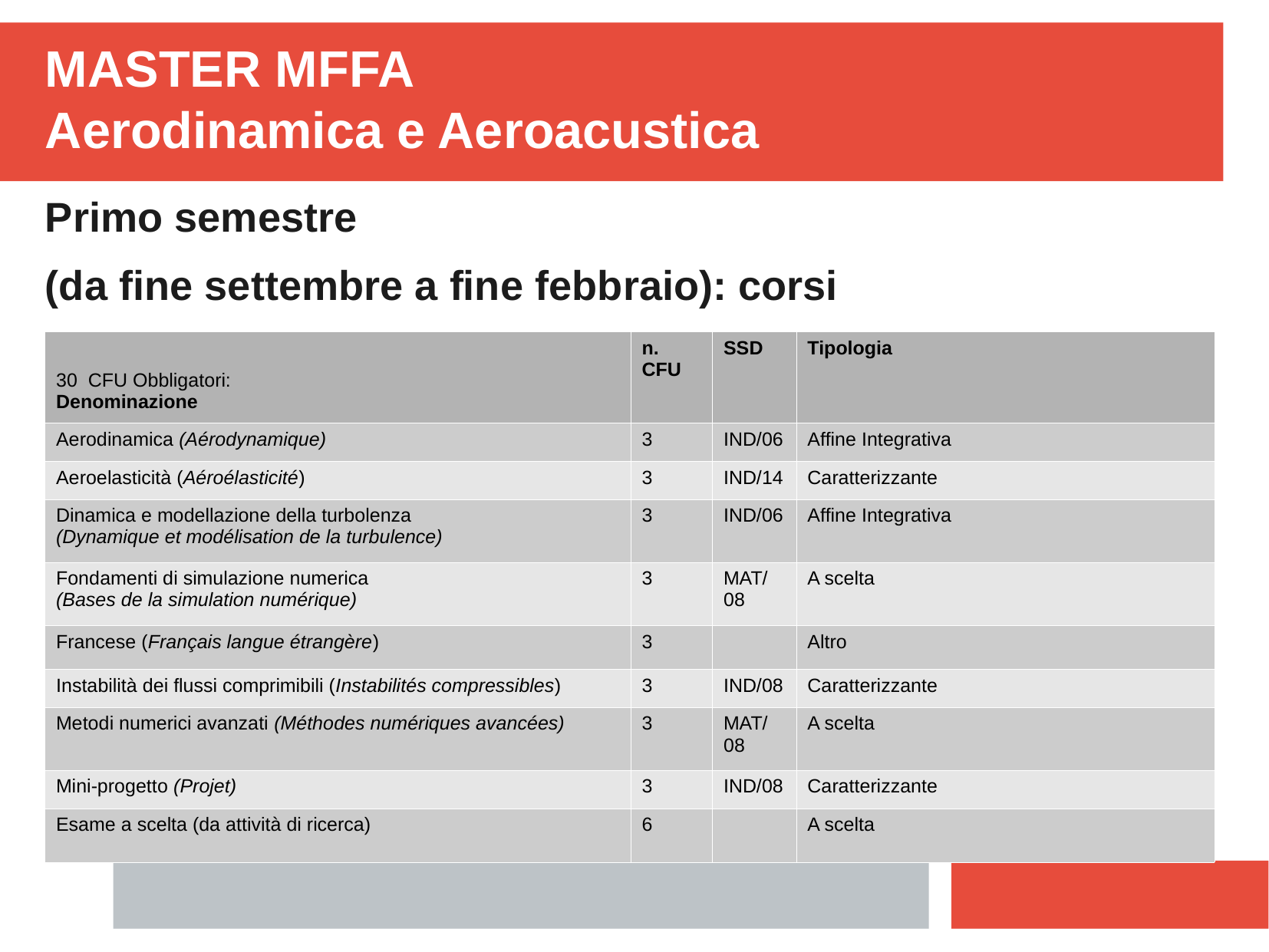

MASTER MFFA
Aerodinamica e Aeroacustica
Primo semestre
(da fine settembre a fine febbraio): corsi
| 30 CFU Obbligatori: Denominazione | n. CFU | SSD | Tipologia |
| --- | --- | --- | --- |
| Aerodinamica (Aérodynamique) | 3 | IND/06 | Affine Integrativa |
| Aeroelasticità (Aéroélasticité) | 3 | IND/14 | Caratterizzante |
| Dinamica e modellazione della turbolenza (Dynamique et modélisation de la turbulence) | 3 | IND/06 | Affine Integrativa |
| Fondamenti di simulazione numerica (Bases de la simulation numérique) | 3 | MAT/08 | A scelta |
| Francese (Français langue étrangère) | 3 |  | Altro |
| Instabilità dei flussi comprimibili (Instabilités compressibles) | 3 | IND/08 | Caratterizzante |
| Metodi numerici avanzati (Méthodes numériques avancées) | 3 | MAT/08 | A scelta |
| Mini-progetto (Projet) | 3 | IND/08 | Caratterizzante |
| Esame a scelta (da attività di ricerca) | 6 |  | A scelta |